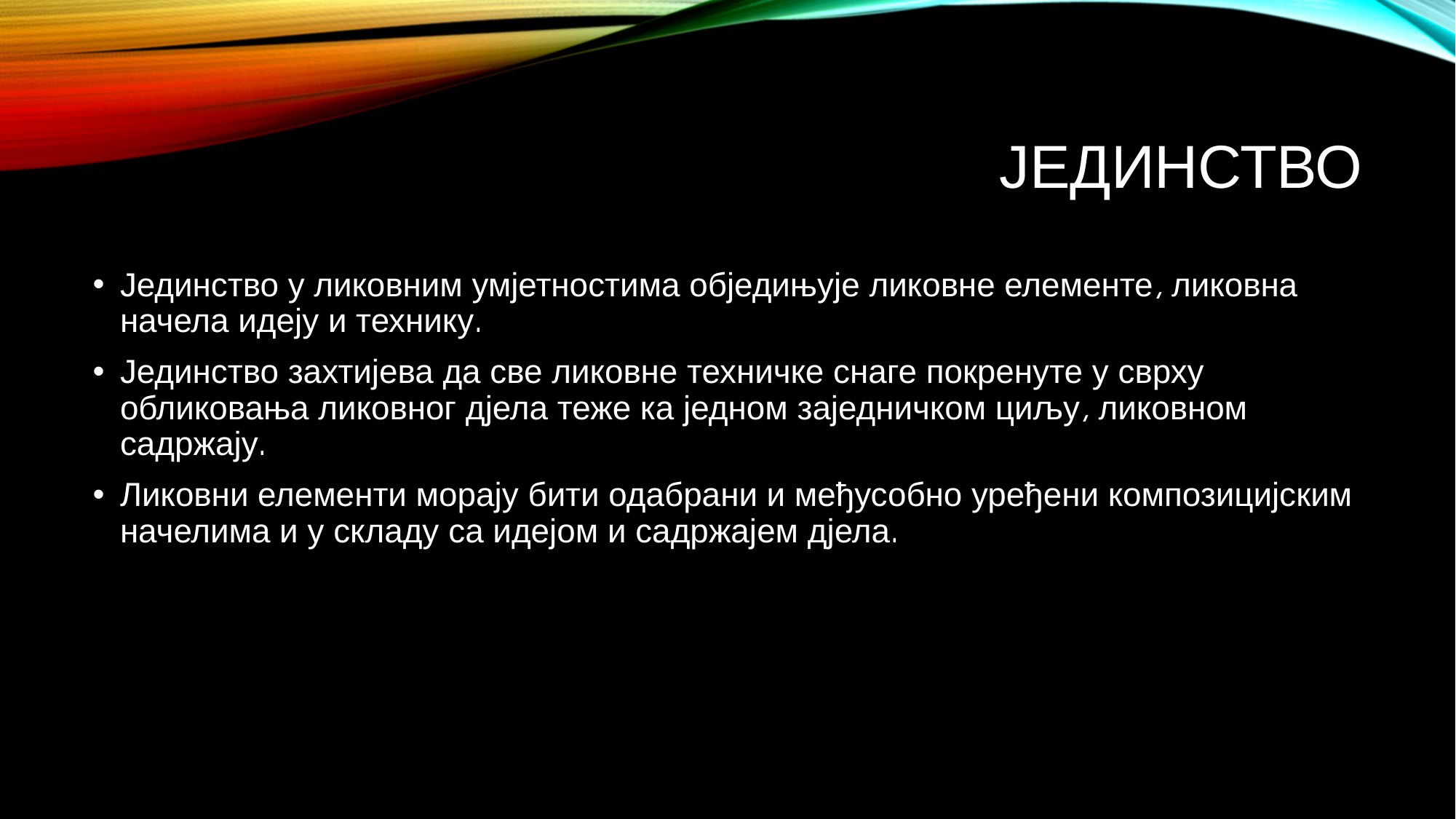

# Јединство
Јединство у ликовним умјетностима обједињује ликовне елементе, ликовна начела идеју и технику.
Јединство захтијева да све ликовне техничке снаге покренуте у сврху обликовања ликовног дјела теже ка једном заједничком циљу, ликовном садржају.
Ликовни елементи морају бити одабрани и међусобно уређени композицијским начелима и у складу са идејом и садржајем дјела.